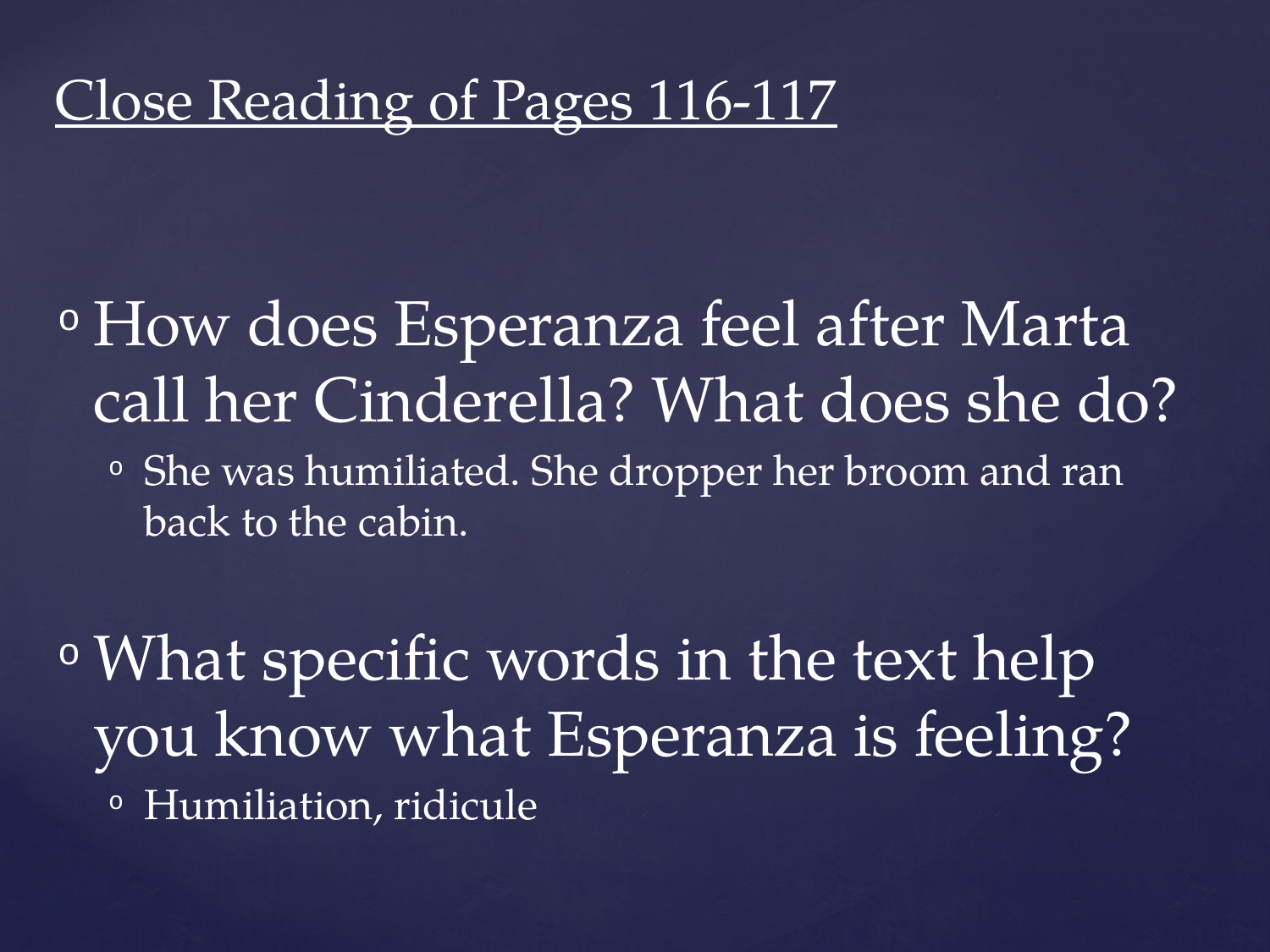

# Close Reading of Pages 116-117
How does Esperanza feel after Marta call her Cinderella? What does she do?
She was humiliated. She dropper her broom and ran back to the cabin.

What specific words in the text help you know what Esperanza is feeling?
Humiliation, ridicule